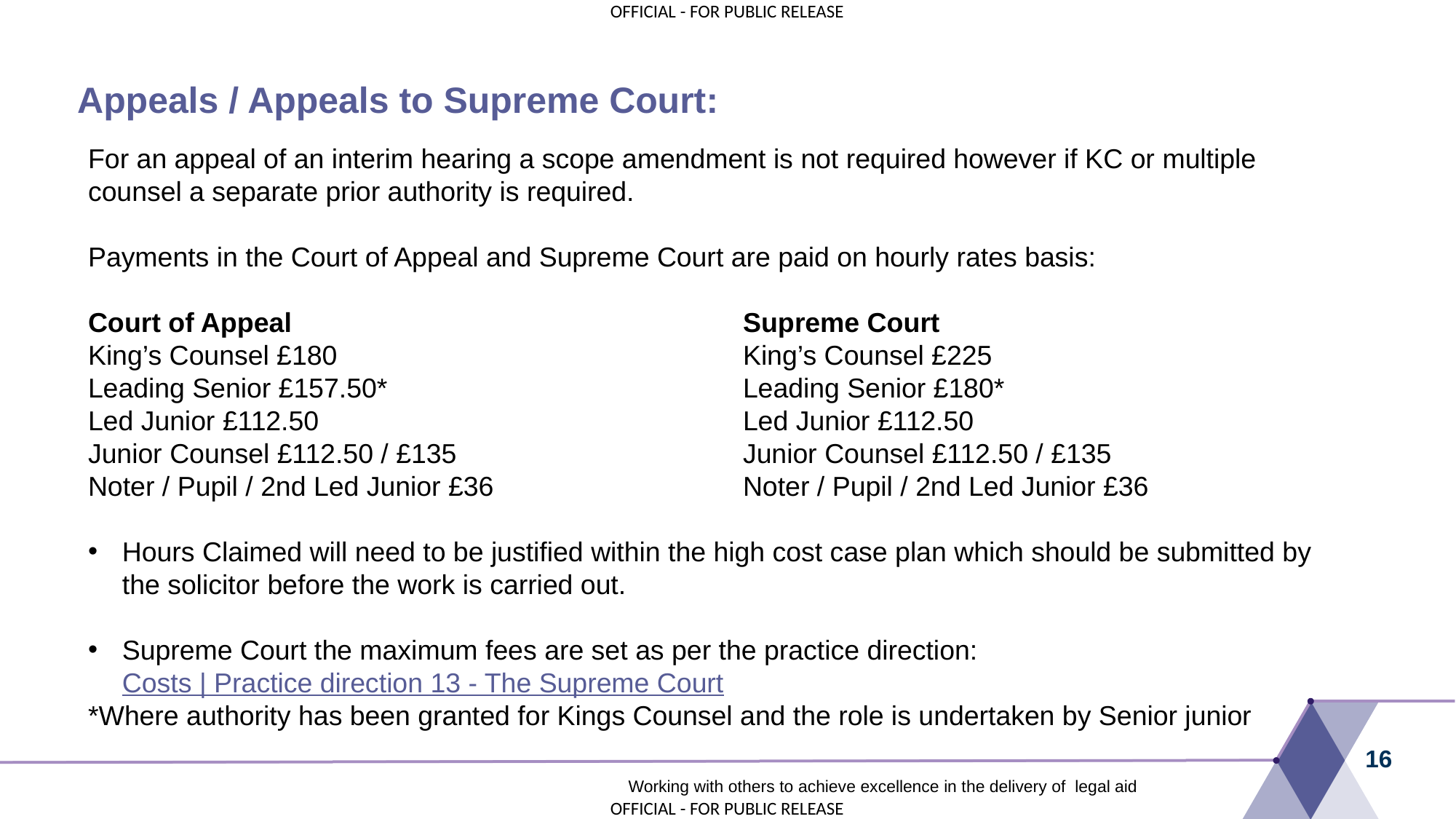

# Appeals / Appeals to Supreme Court:
For an appeal of an interim hearing a scope amendment is not required however if KC or multiple counsel a separate prior authority is required.

Payments in the Court of Appeal and Supreme Court are paid on hourly rates basis:

Court of Appeal 					Supreme Court
King’s Counsel £180				King’s Counsel £225
Leading Senior £157.50*				Leading Senior £180*
Led Junior £112.50				Led Junior £112.50
Junior Counsel £112.50 / £135			Junior Counsel £112.50 / £135
Noter / Pupil / 2nd Led Junior £36			Noter / Pupil / 2nd Led Junior £36

Hours Claimed will need to be justified within the high cost case plan which should be submitted by the solicitor before the work is carried out.

Supreme Court the maximum fees are set as per the practice direction: Costs | Practice direction 13 - The Supreme Court
*Where authority has been granted for Kings Counsel and the role is undertaken by Senior junior
16
Working with others to achieve excellence in the delivery of  legal aid